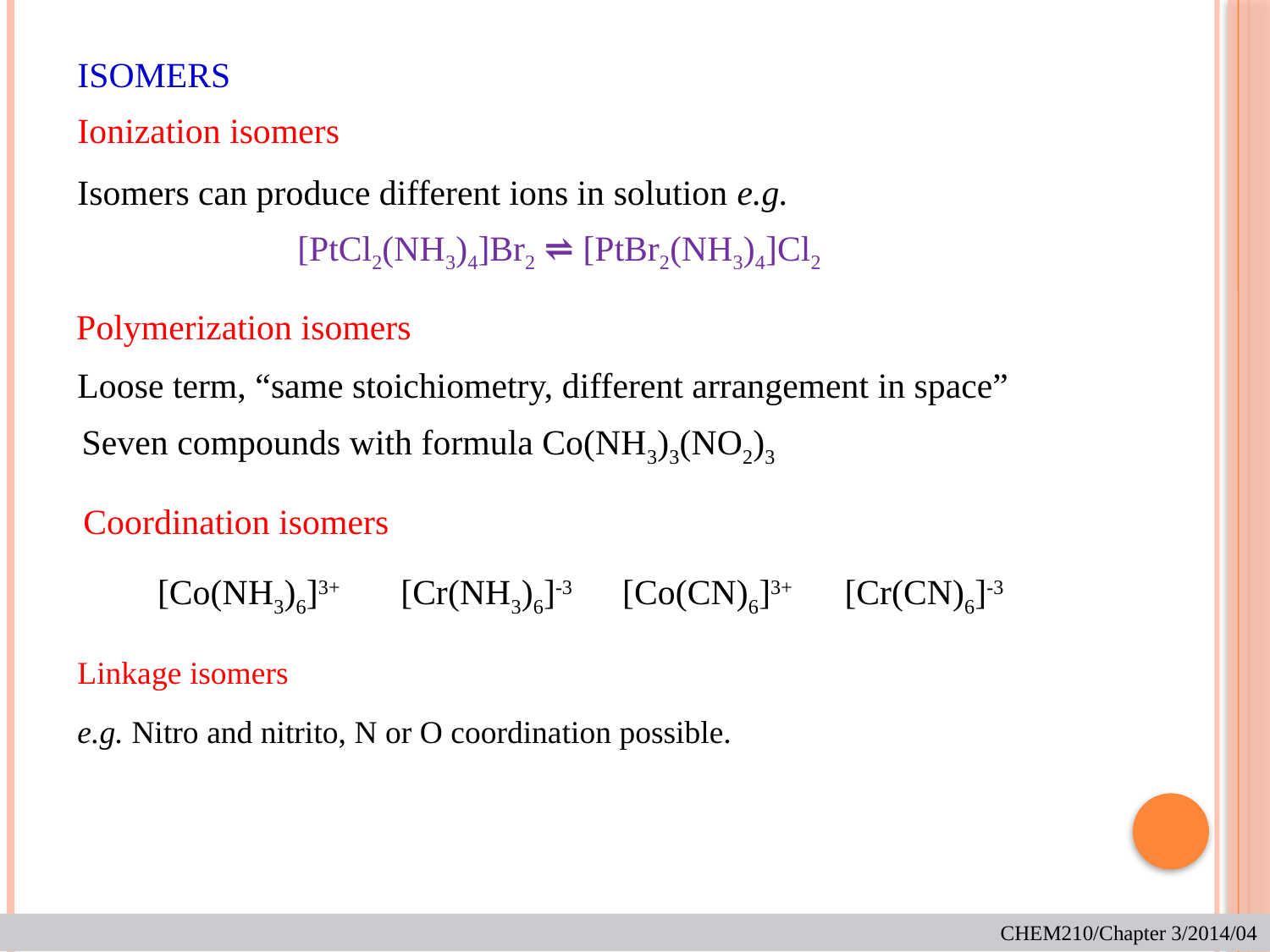

ISOMERS
Ionization isomers
Isomers can produce different ions in solution e.g.
[PtCl2(NH3)4]Br2 ⇌ [PtBr2(NH3)4]Cl2
Polymerization isomers
Loose term, “same stoichiometry, different arrangement in space”
Seven compounds with formula Co(NH3)3(NO2)3
Coordination isomers
[Co(NH3)6]3+
[Cr(NH3)6]-3
[Co(CN)6]3+
[Cr(CN)6]-3
Linkage isomers
e.g. Nitro and nitrito, N or O coordination possible.
CHEM210/Chapter 3/2014/04